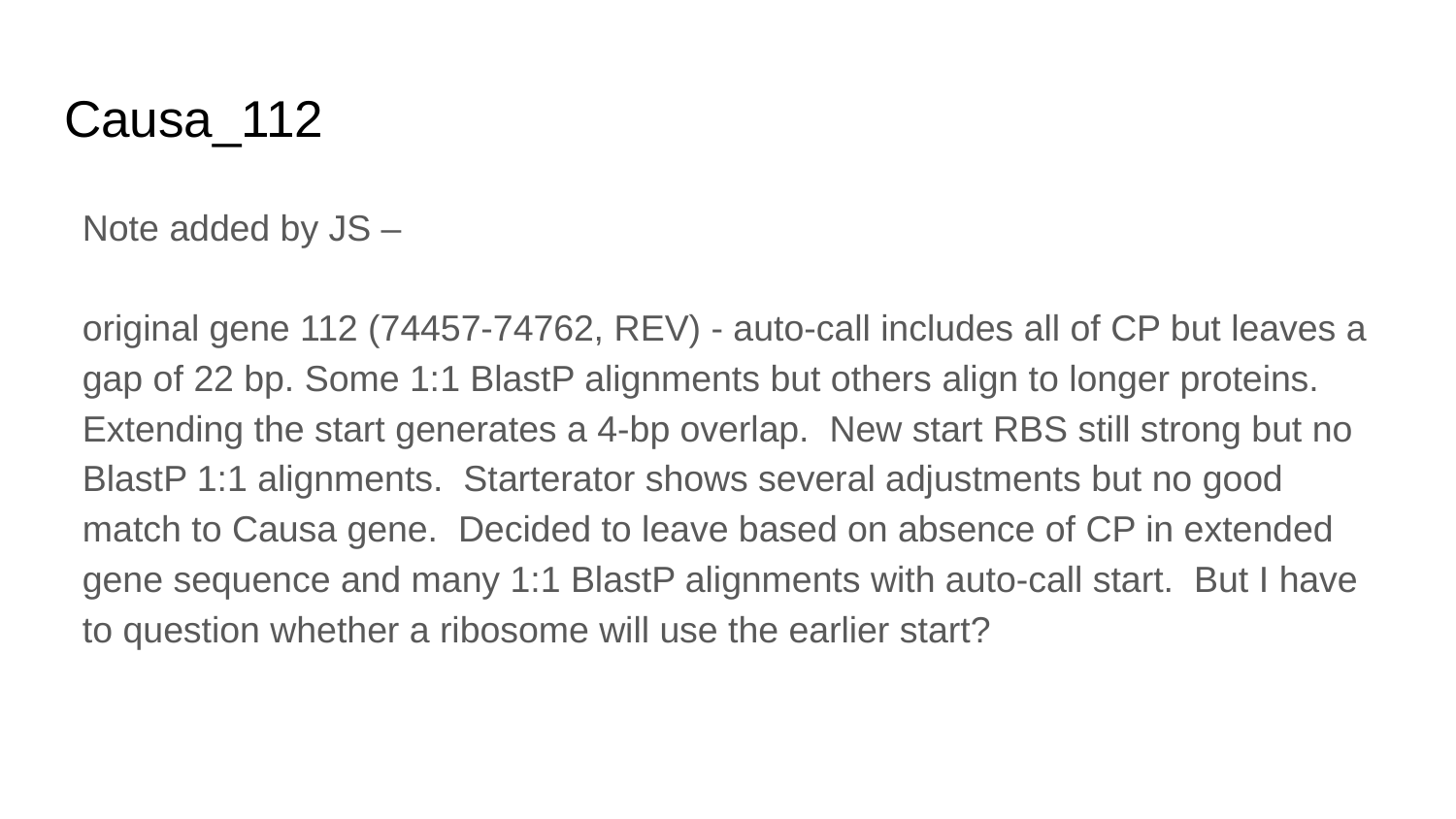

# Causa_112
Note added by JS –

original gene 112 (74457-74762, REV) - auto-call includes all of CP but leaves a gap of 22 bp. Some 1:1 BlastP alignments but others align to longer proteins. Extending the start generates a 4-bp overlap.  New start RBS still strong but no BlastP 1:1 alignments.  Starterator shows several adjustments but no good match to Causa gene.  Decided to leave based on absence of CP in extended gene sequence and many 1:1 BlastP alignments with auto-call start.  But I have to question whether a ribosome will use the earlier start?